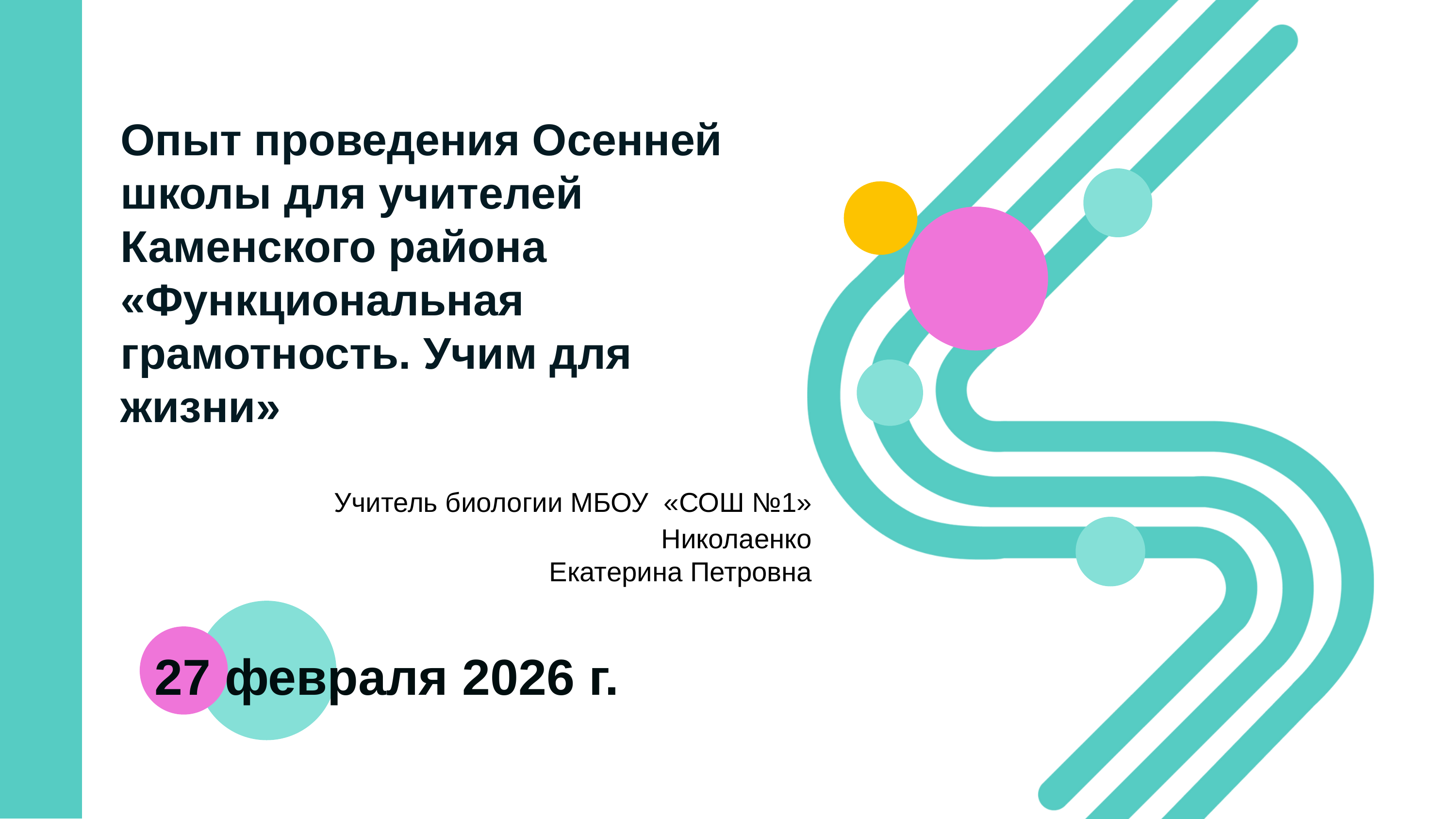

Опыт проведения Осенней школы для учителей Каменского района «Функциональная грамотность. Учим для жизни»
Учитель биологии МБОУ  «СОШ №1»
                                                           Николаенко Екатерина Петровна

27 февраля 2026 г.